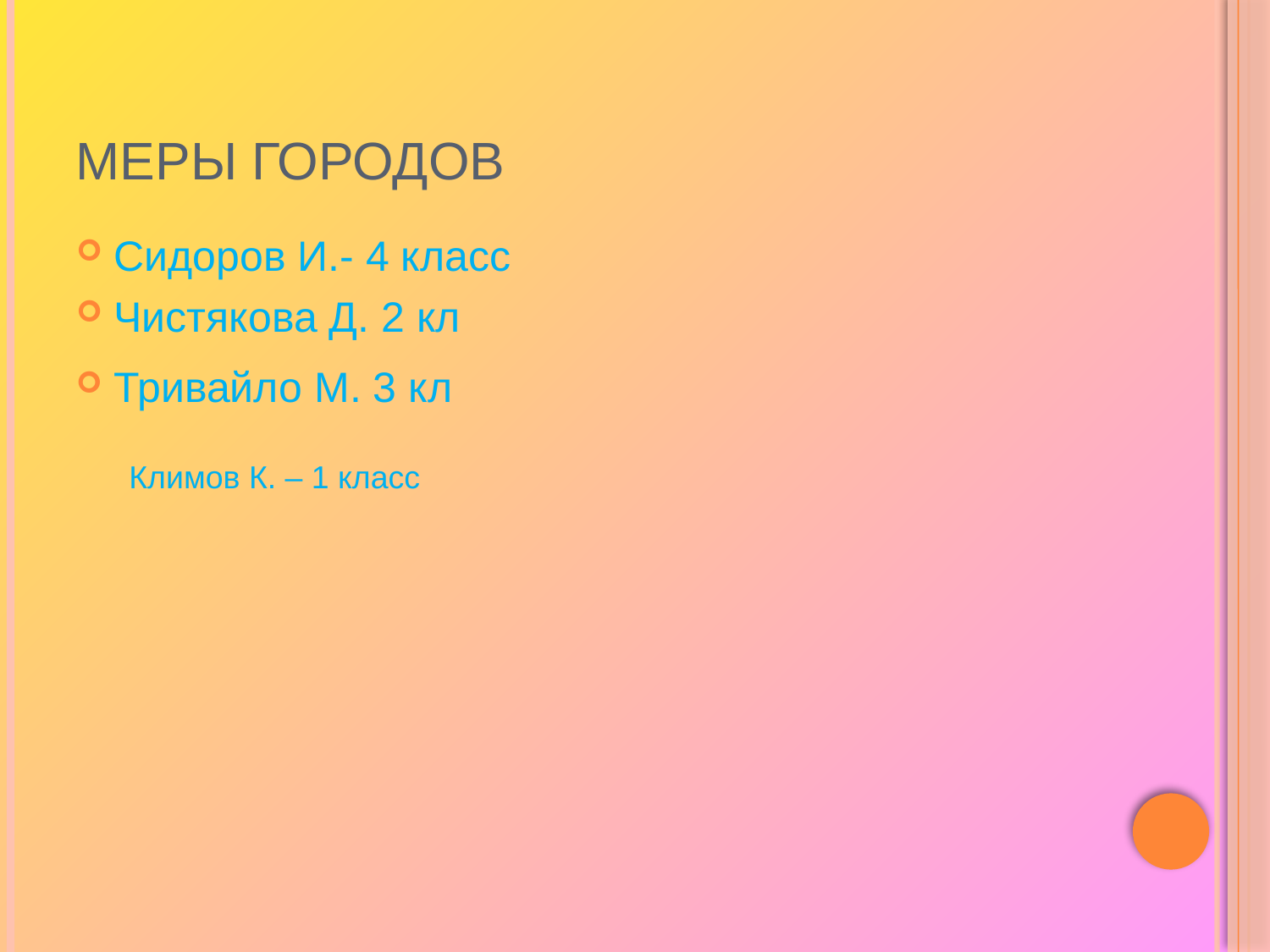

# МЕРЫ ГОРОДОВ
Сидоров И.- 4 класс
Чистякова Д. 2 кл
Тривайло М. 3 кл

Климов К. – 1 класс